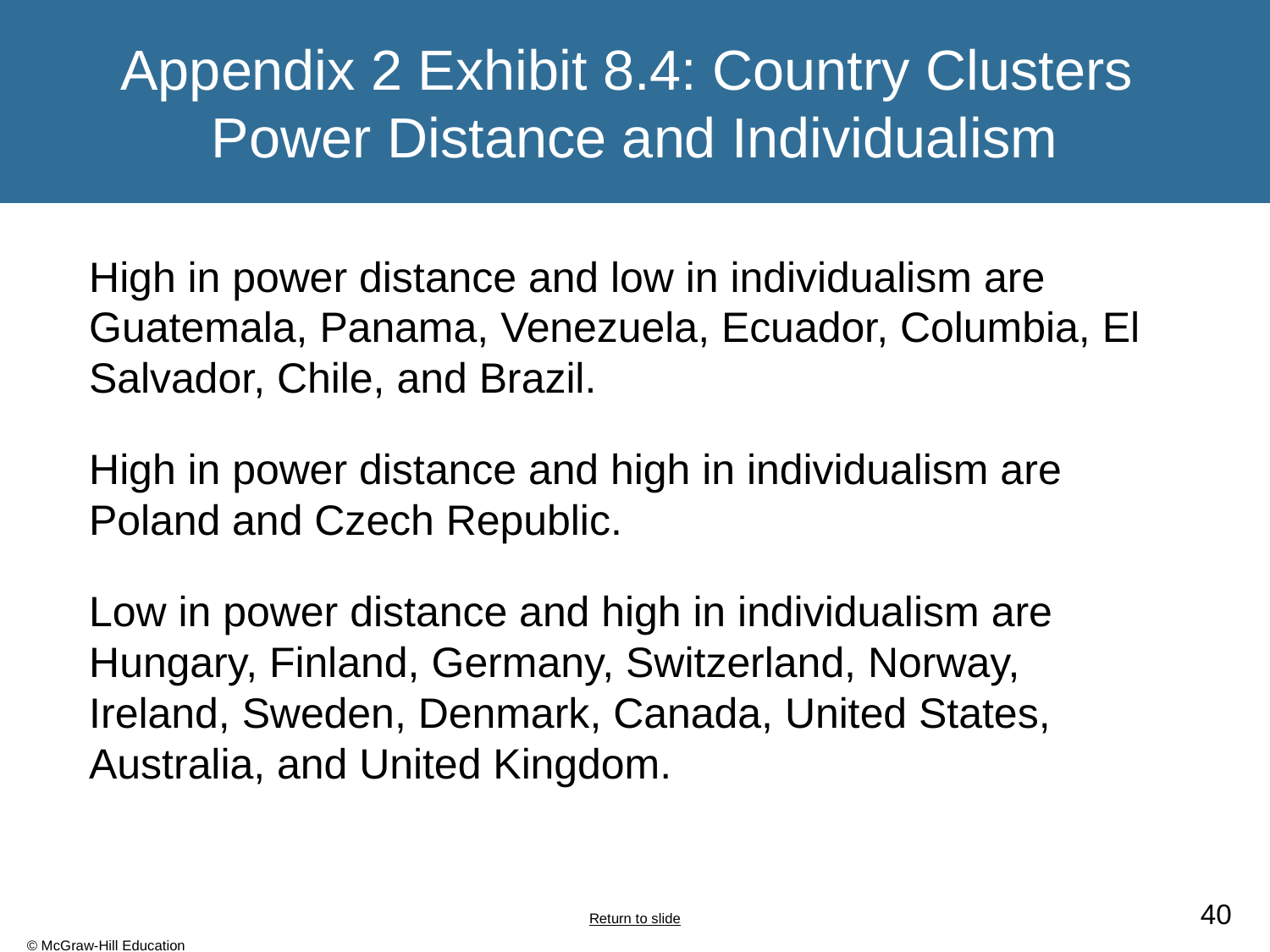

# Appendix 2 Exhibit 8.4: Country Clusters Power Distance and Individualism
High in power distance and low in individualism are Guatemala, Panama, Venezuela, Ecuador, Columbia, El Salvador, Chile, and Brazil.
High in power distance and high in individualism are Poland and Czech Republic.
Low in power distance and high in individualism are Hungary, Finland, Germany, Switzerland, Norway, Ireland, Sweden, Denmark, Canada, United States, Australia, and United Kingdom.
Return to slide